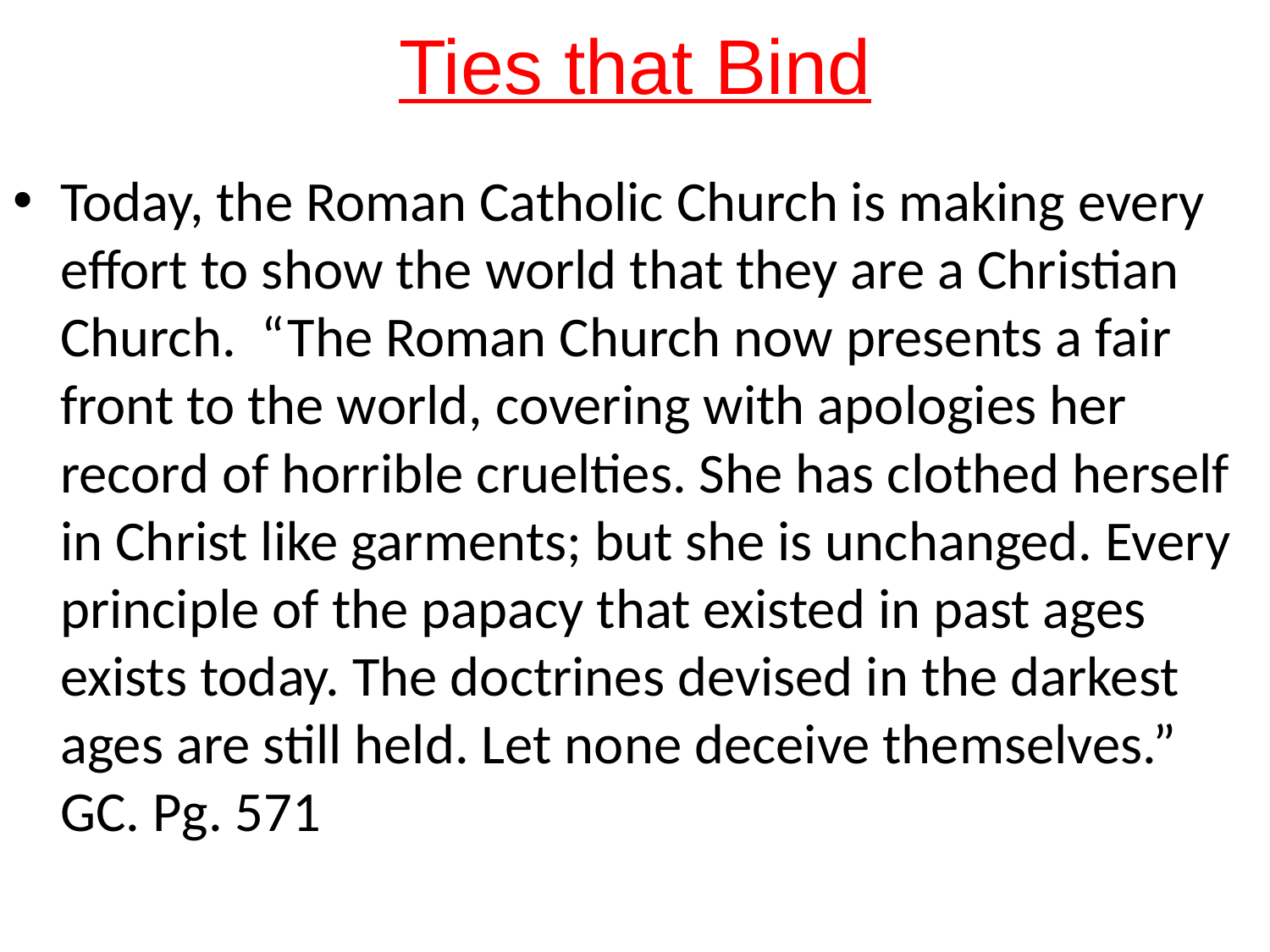

# Ties that Bind
Today, the Roman Catholic Church is making every effort to show the world that they are a Christian Church.  “The Roman Church now presents a fair front to the world, covering with apologies her record of horrible cruelties. She has clothed herself in Christ like garments; but she is unchanged. Every principle of the papacy that existed in past ages exists today. The doctrines devised in the darkest ages are still held. Let none deceive themselves.”  GC. Pg. 571